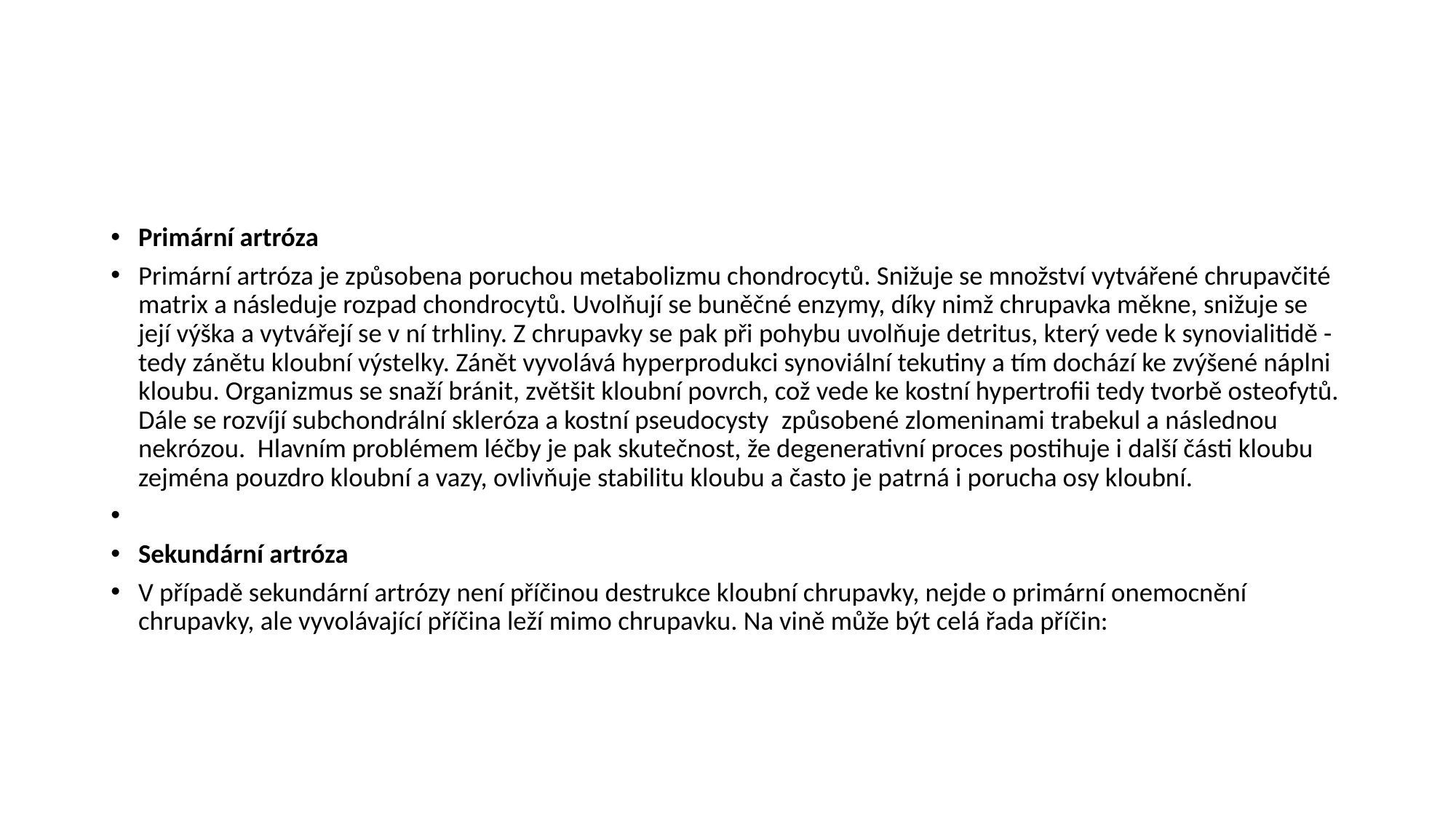

#
Primární artróza
Primární artróza je způsobena poruchou metabolizmu chondrocytů. Snižuje se množství vytvářené chrupavčité matrix a následuje rozpad chondrocytů. Uvolňují se buněčné enzymy, díky nimž chrupavka měkne, snižuje se její výška a vytvářejí se v ní trhliny. Z chrupavky se pak při pohybu uvolňuje detritus, který vede k synovialitidě - tedy zánětu kloubní výstelky. Zánět vyvolává hyperprodukci synoviální tekutiny a tím dochází ke zvýšené náplni kloubu. Organizmus se snaží bránit, zvětšit kloubní povrch, což vede ke kostní hypertrofii tedy tvorbě osteofytů. Dále se rozvíjí subchondrální skleróza a kostní pseudocysty  způsobené zlomeninami trabekul a následnou nekrózou.  Hlavním problémem léčby je pak skutečnost, že degenerativní proces postihuje i další části kloubu zejména pouzdro kloubní a vazy, ovlivňuje stabilitu kloubu a často je patrná i porucha osy kloubní.

Sekundární artróza
V případě sekundární artrózy není příčinou destrukce kloubní chrupavky, nejde o primární onemocnění chrupavky, ale vyvolávající příčina leží mimo chrupavku. Na vině může být celá řada příčin: